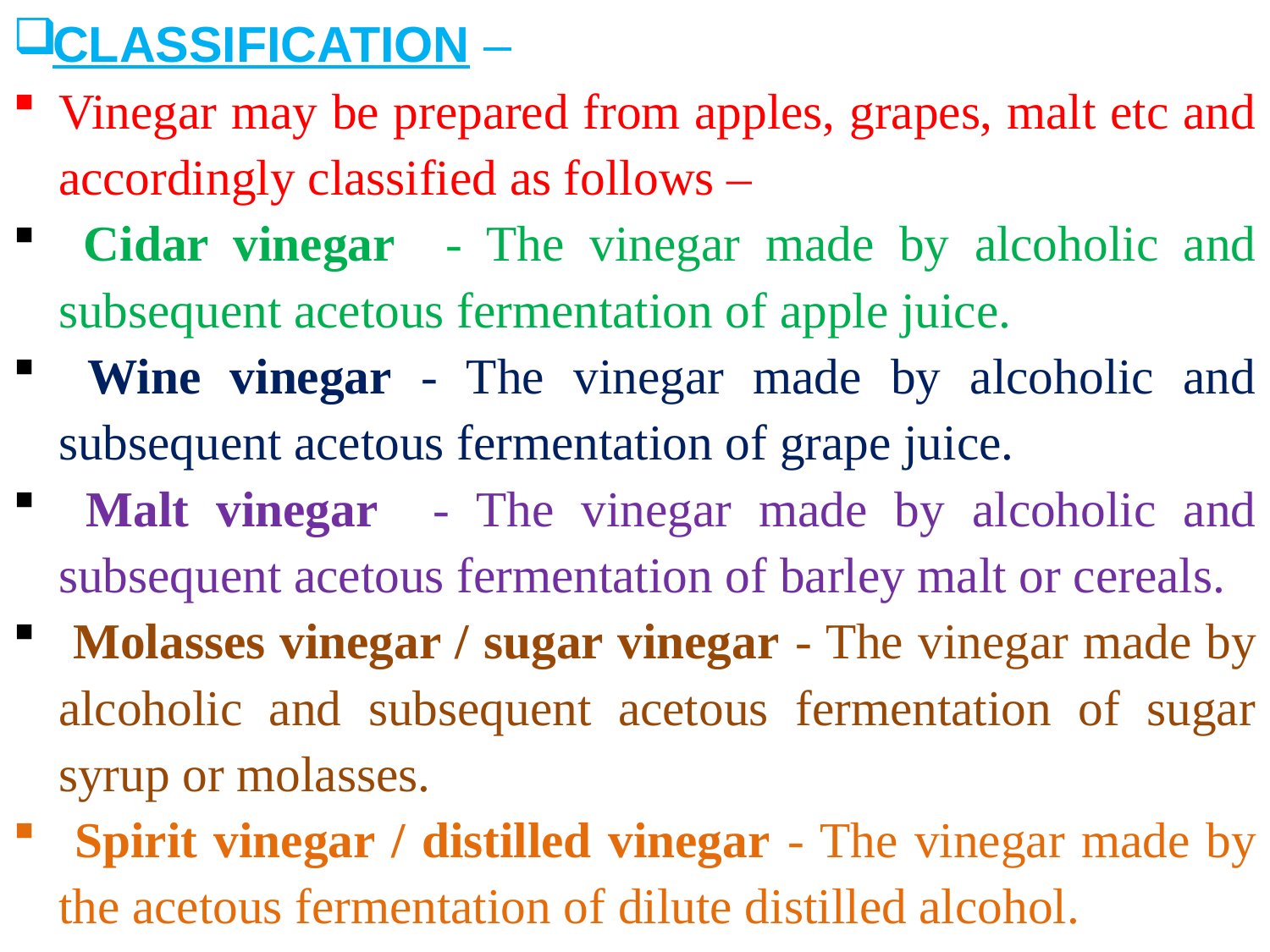

CLASSIFICATION –
Vinegar may be prepared from apples, grapes, malt etc and accordingly classified as follows –
 Cidar vinegar  - The vinegar made by alcoholic and subsequent acetous fermentation of apple juice.
 Wine vinegar - The vinegar made by alcoholic and subsequent acetous fermentation of grape juice.
 Malt vinegar  - The vinegar made by alcoholic and subsequent acetous fermentation of barley malt or cereals.
 Molasses vinegar / sugar vinegar - The vinegar made by alcoholic and subsequent acetous fermentation of sugar syrup or molasses.
 Spirit vinegar / distilled vinegar - The vinegar made by the acetous fermentation of dilute distilled alcohol.